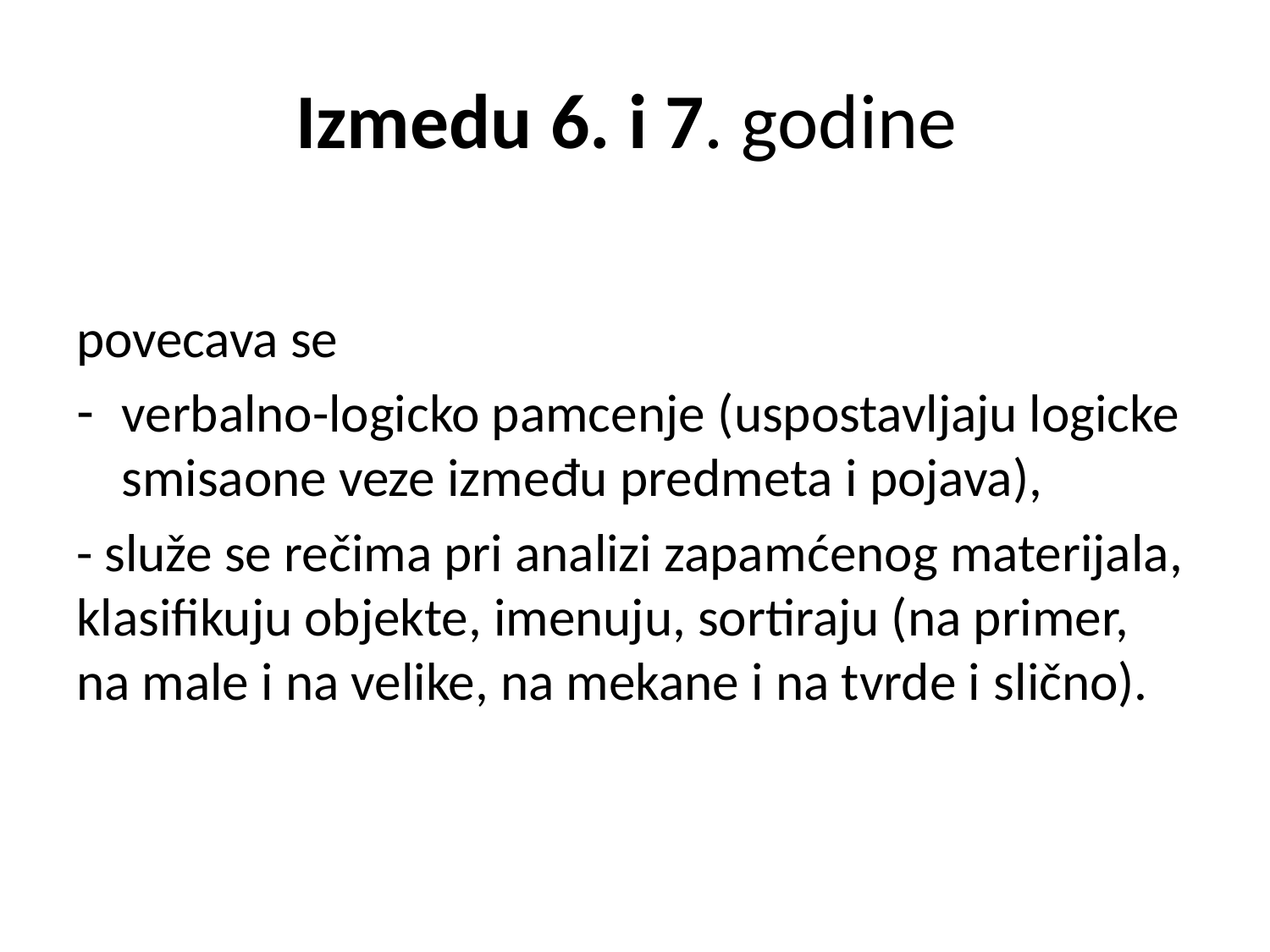

# Izmedu 6. i 7. godine

povecava se
verbalno-logicko pamcenje (uspostavljaju logicke smisaone veze između predmeta i pojava),
- služe se rečima pri analizi zapamćenog materijala, klasifikuju objekte, imenuju, sortiraju (na primer, na male i na velike, na mekane i na tvrde i slično).